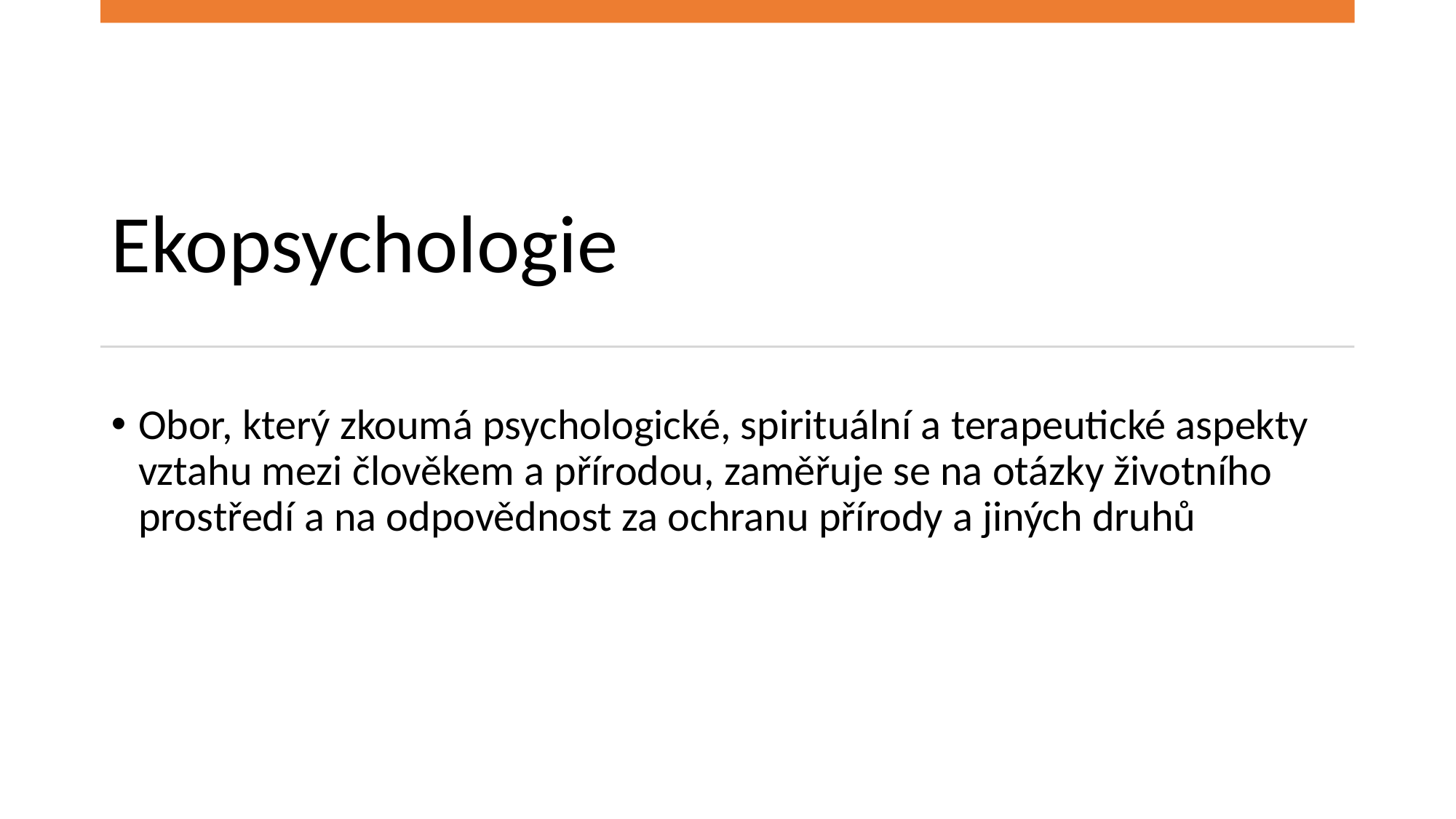

# Ekopsychologie

Obor, který zkoumá psychologické, spirituální a terapeutické aspekty vztahu mezi člověkem a přírodou, zaměřuje se na otázky životního prostředí a na odpovědnost za ochranu přírody a jiných druhů